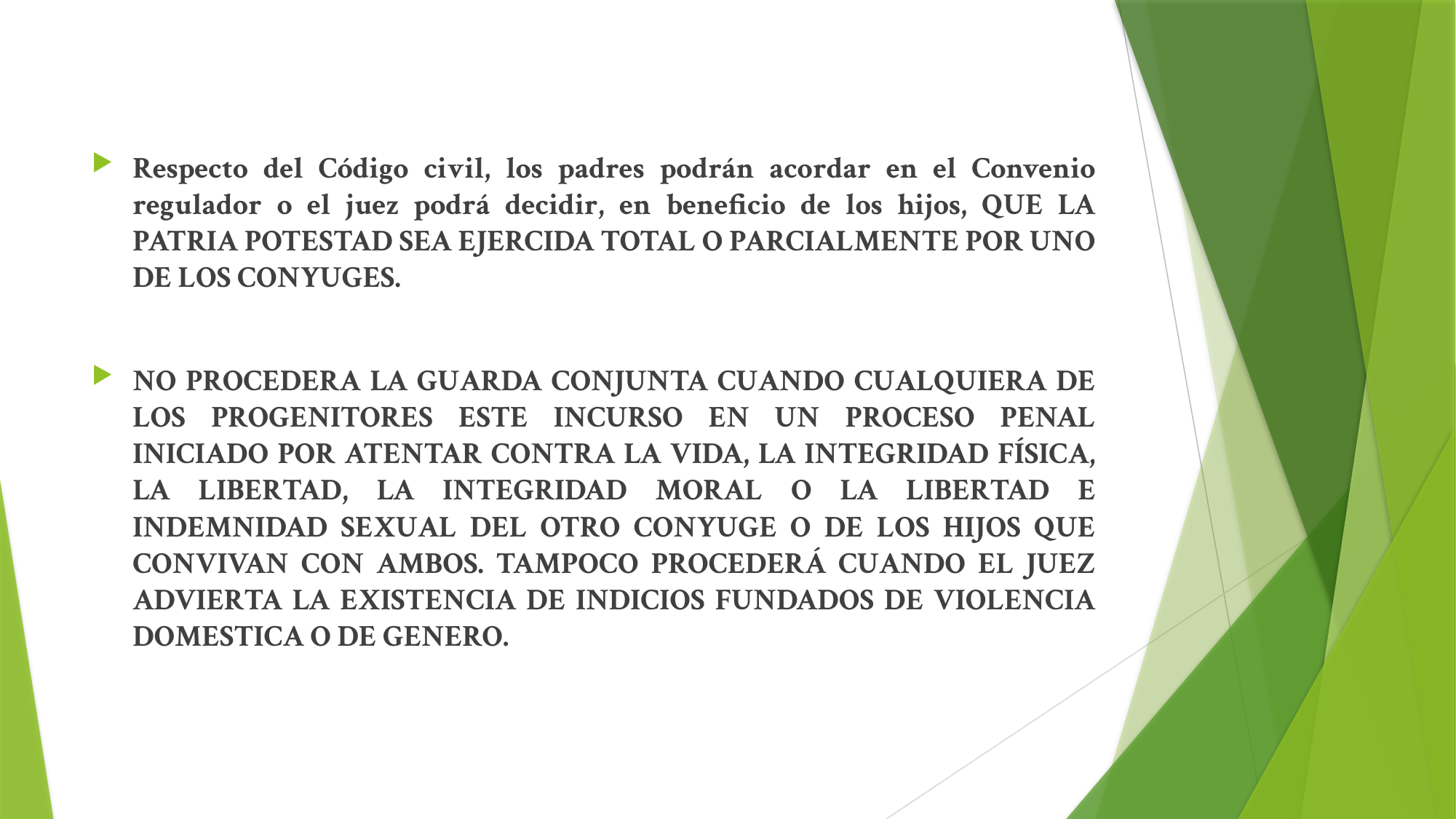

Respecto del Código civil, los padres podrán acordar en el Convenio regulador o el juez podrá decidir, en beneficio de los hijos, QUE LA PATRIA POTESTAD SEA EJERCIDA TOTAL O PARCIALMENTE POR UNO DE LOS CONYUGES.

NO PROCEDERA LA GUARDA CONJUNTA CUANDO CUALQUIERA DE LOS PROGENITORES ESTE INCURSO EN UN PROCESO PENAL INICIADO POR ATENTAR CONTRA LA VIDA, LA INTEGRIDAD FÍSICA, LA LIBERTAD, LA INTEGRIDAD MORAL O LA LIBERTAD E INDEMNIDAD SEXUAL DEL OTRO CONYUGE O DE LOS HIJOS QUE CONVIVAN CON AMBOS. TAMPOCO PROCEDERÁ CUANDO EL JUEZ ADVIERTA LA EXISTENCIA DE INDICIOS FUNDADOS DE VIOLENCIA DOMESTICA O DE GENERO.